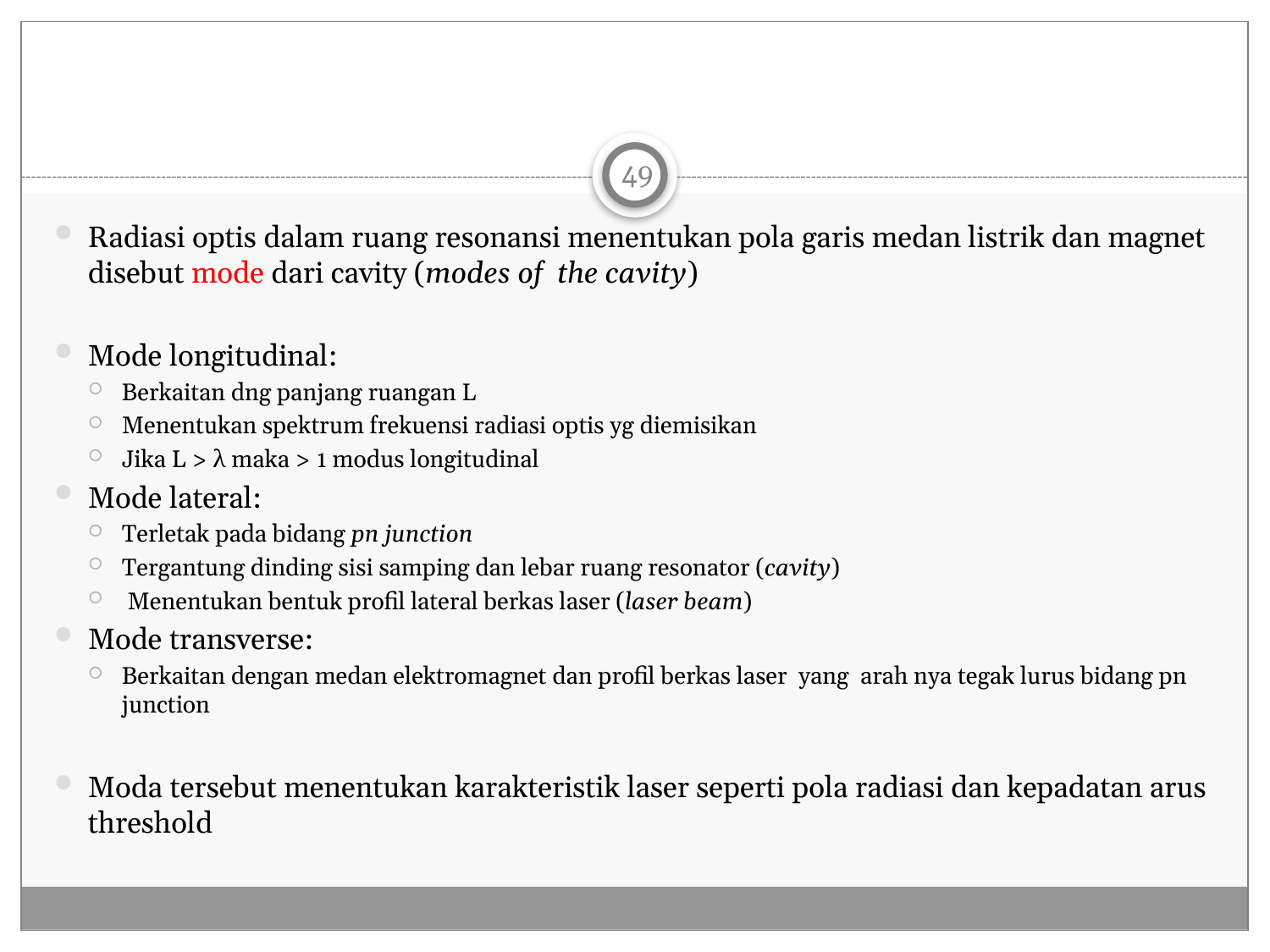

49
Radiasi optis dalam ruang resonansi menentukan pola garis medan listrik dan magnet disebut mode dari cavity (modes of  the cavity)

Mode longitudinal:
Berkaitan dng panjang ruangan L
Menentukan spektrum frekuensi radiasi optis yg diemisikan
Jika L > λ maka > 1 modus longitudinal
Mode lateral:
Terletak pada bidang pn junction
Tergantung dinding sisi samping dan lebar ruang resonator (cavity)
 Menentukan bentuk profil lateral berkas laser (laser beam)
Mode transverse:
Berkaitan dengan medan elektromagnet dan profil berkas laser  yang  arah nya tegak lurus bidang pn junction

Moda tersebut menentukan karakteristik laser seperti pola radiasi dan kepadatan arus threshold